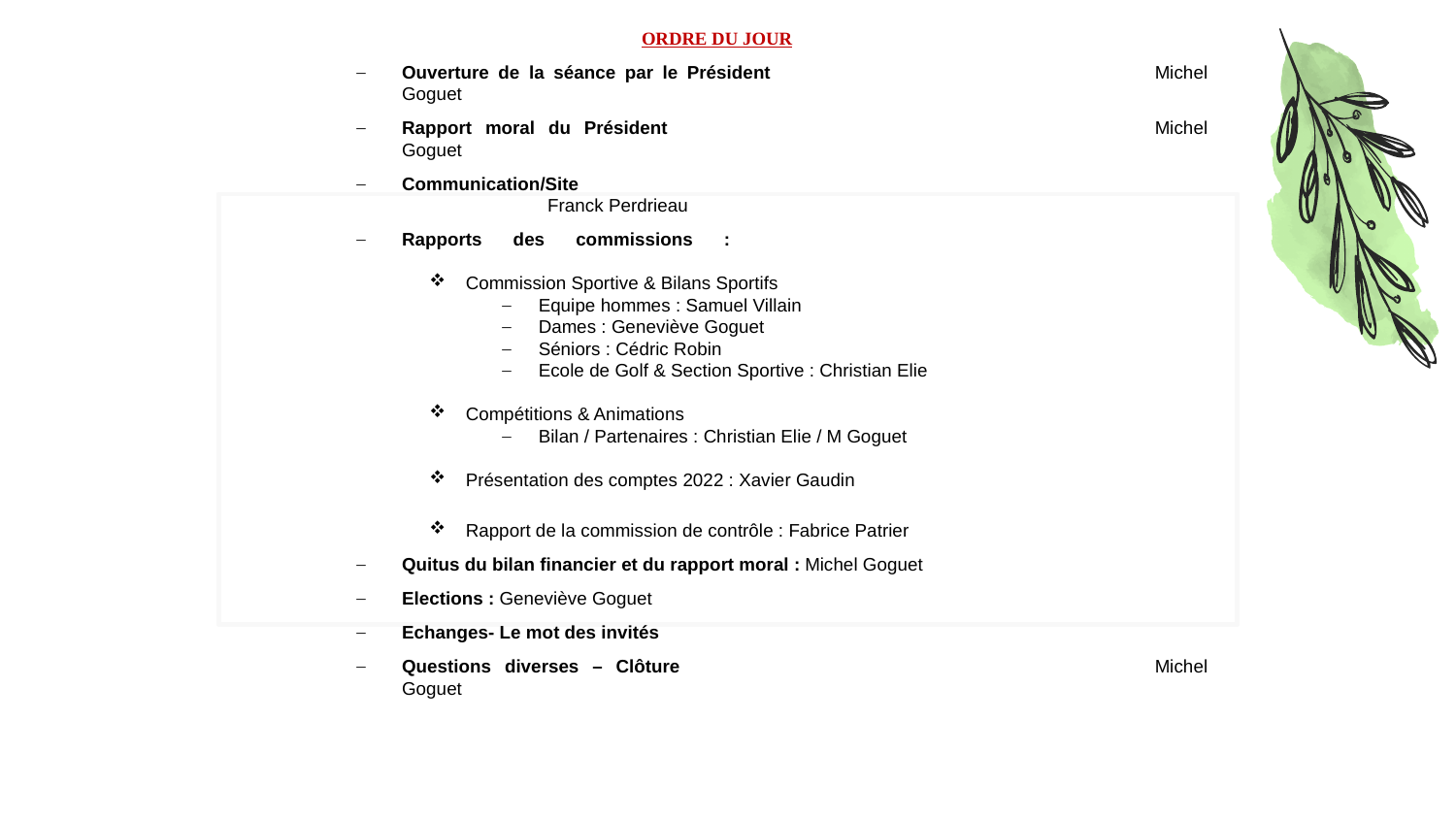

ORDRE DU JOUR
Ouverture de la séance par le Président			Michel Goguet
Rapport moral du Président				Michel Goguet
Communication/Site					Franck Perdrieau
Rapports des commissions :
Commission Sportive & Bilans Sportifs
Equipe hommes : Samuel Villain
Dames : Geneviève Goguet
Séniors : Cédric Robin
Ecole de Golf & Section Sportive : Christian Elie

Compétitions & Animations
Bilan / Partenaires : Christian Elie / M Goguet

Présentation des comptes 2022 : Xavier Gaudin

Rapport de la commission de contrôle : Fabrice Patrier
Quitus du bilan financier et du rapport moral : Michel Goguet
Elections : Geneviève Goguet
Echanges- Le mot des invités
Questions diverses – Clôture				Michel Goguet